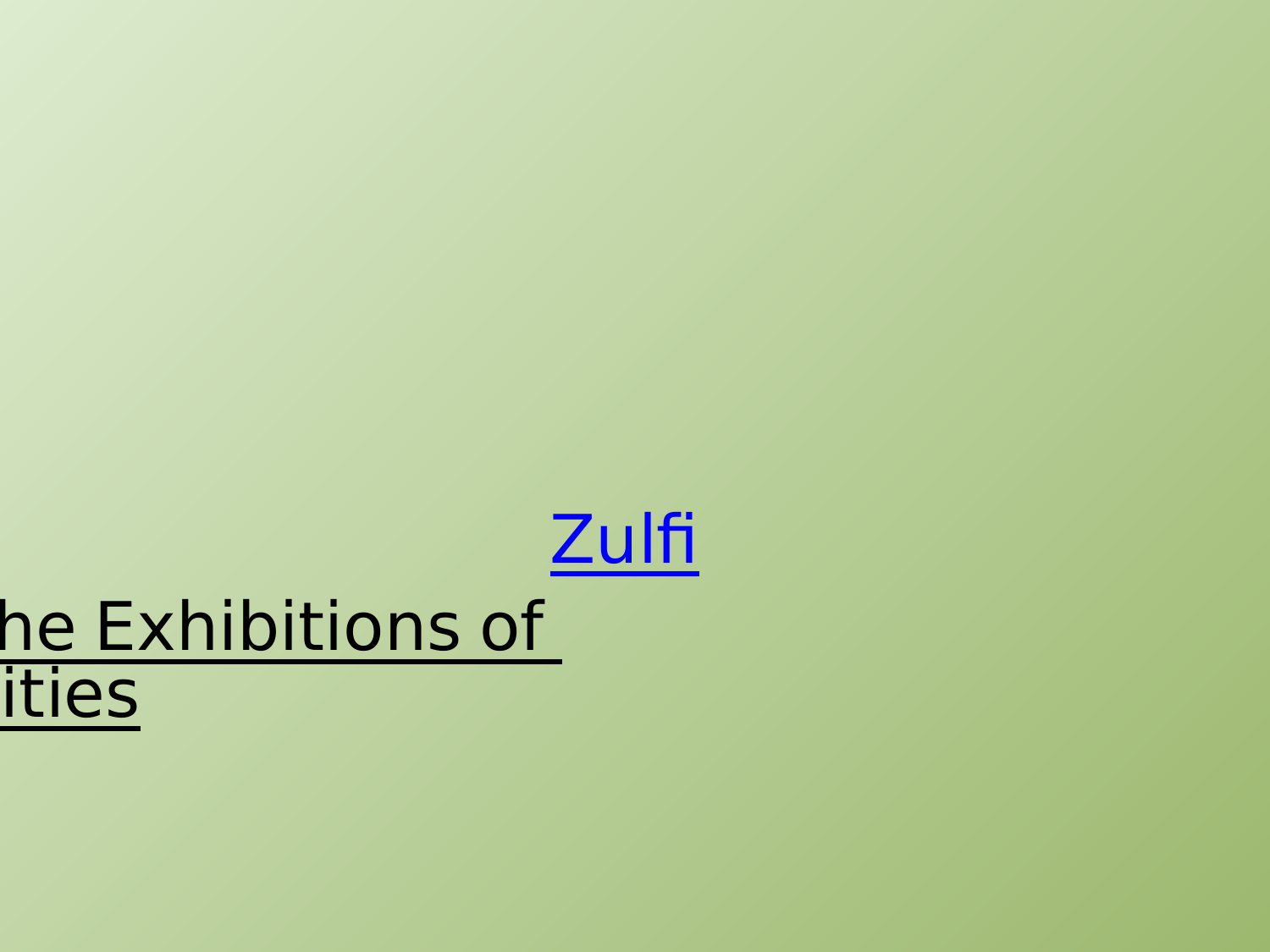

# Vice Rector for Academic Affairs Sponsors the Closing Ceremony of the Activities of the College of Education in Zulfi and Opens the Exhibitions of Female Activities